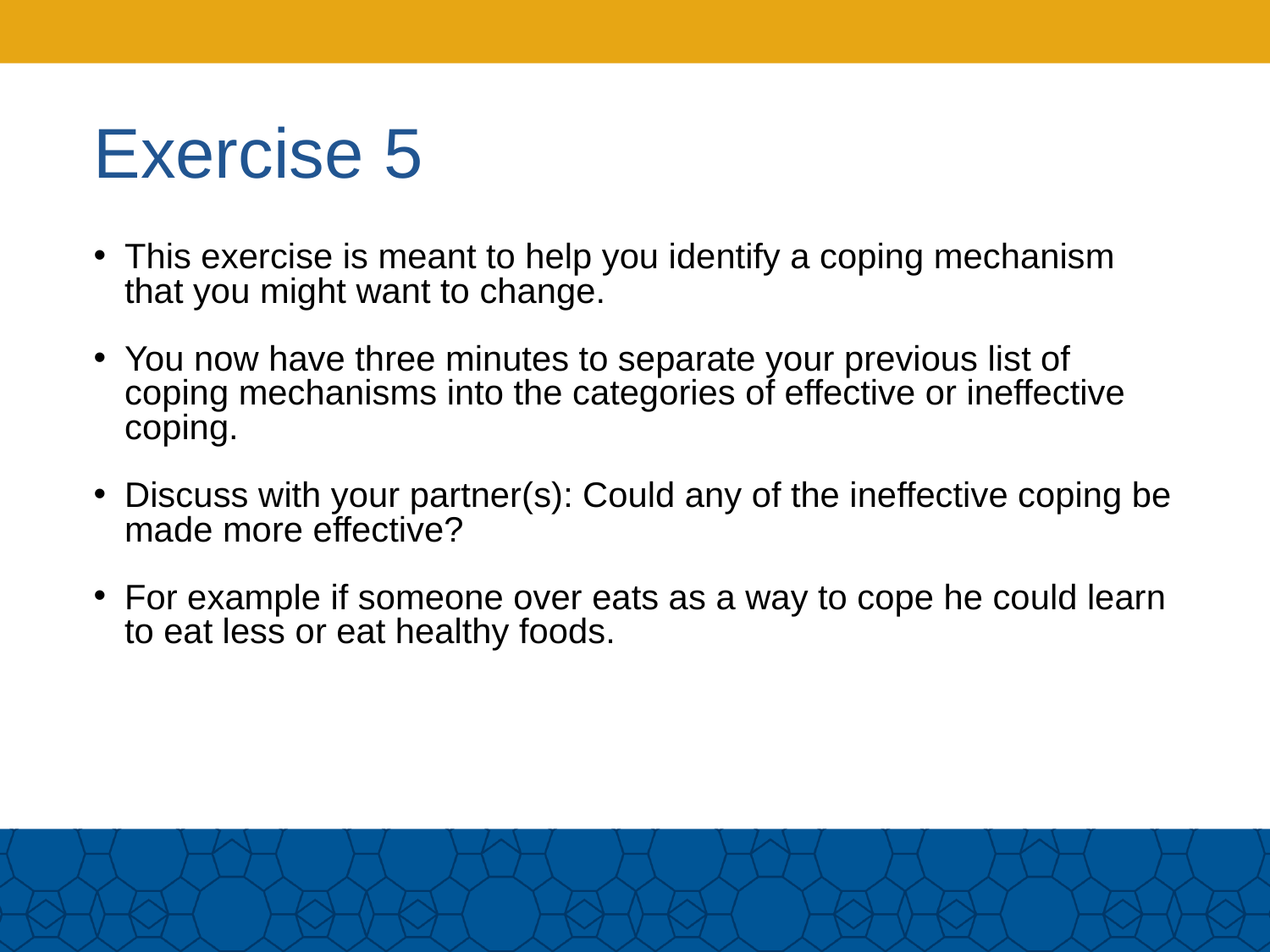

# Exercise 5
This exercise is meant to help you identify a coping mechanism that you might want to change.
You now have three minutes to separate your previous list of coping mechanisms into the categories of effective or ineffective coping.
Discuss with your partner(s): Could any of the ineffective coping be made more effective?
For example if someone over eats as a way to cope he could learn to eat less or eat healthy foods.